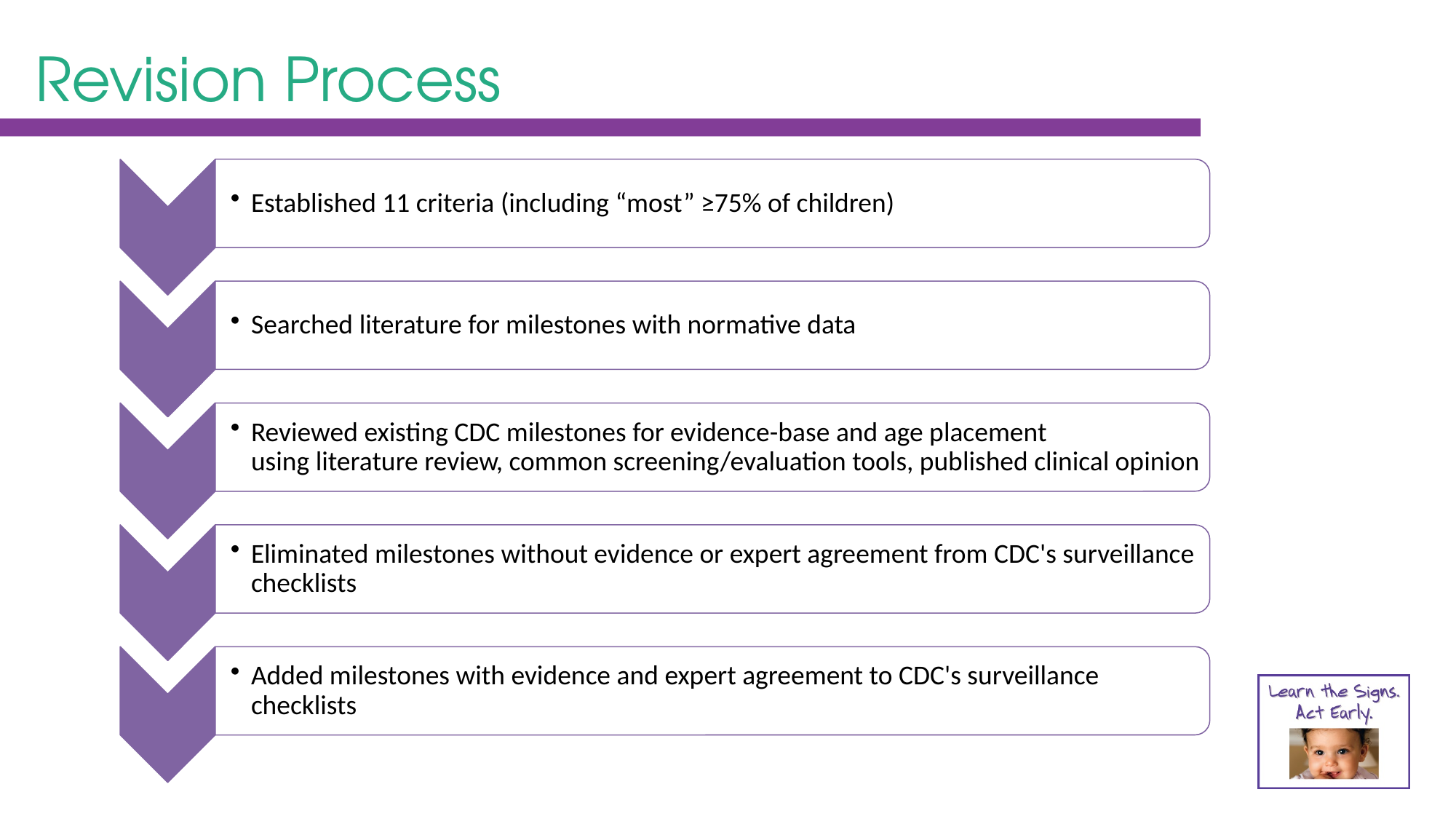

# Revision Process

Established 11 criteria (including “most” ≥75% of children)

Searched literature for milestones with normative data

Reviewed existing CDC milestones for evidence-base and age placement
using literature review, common screening/evaluation tools, published clinical opinion

Eliminated milestones without evidence or expert agreement from CDC's surveillance checklists

Added milestones with evidence and expert agreement to CDC's surveillance checklists